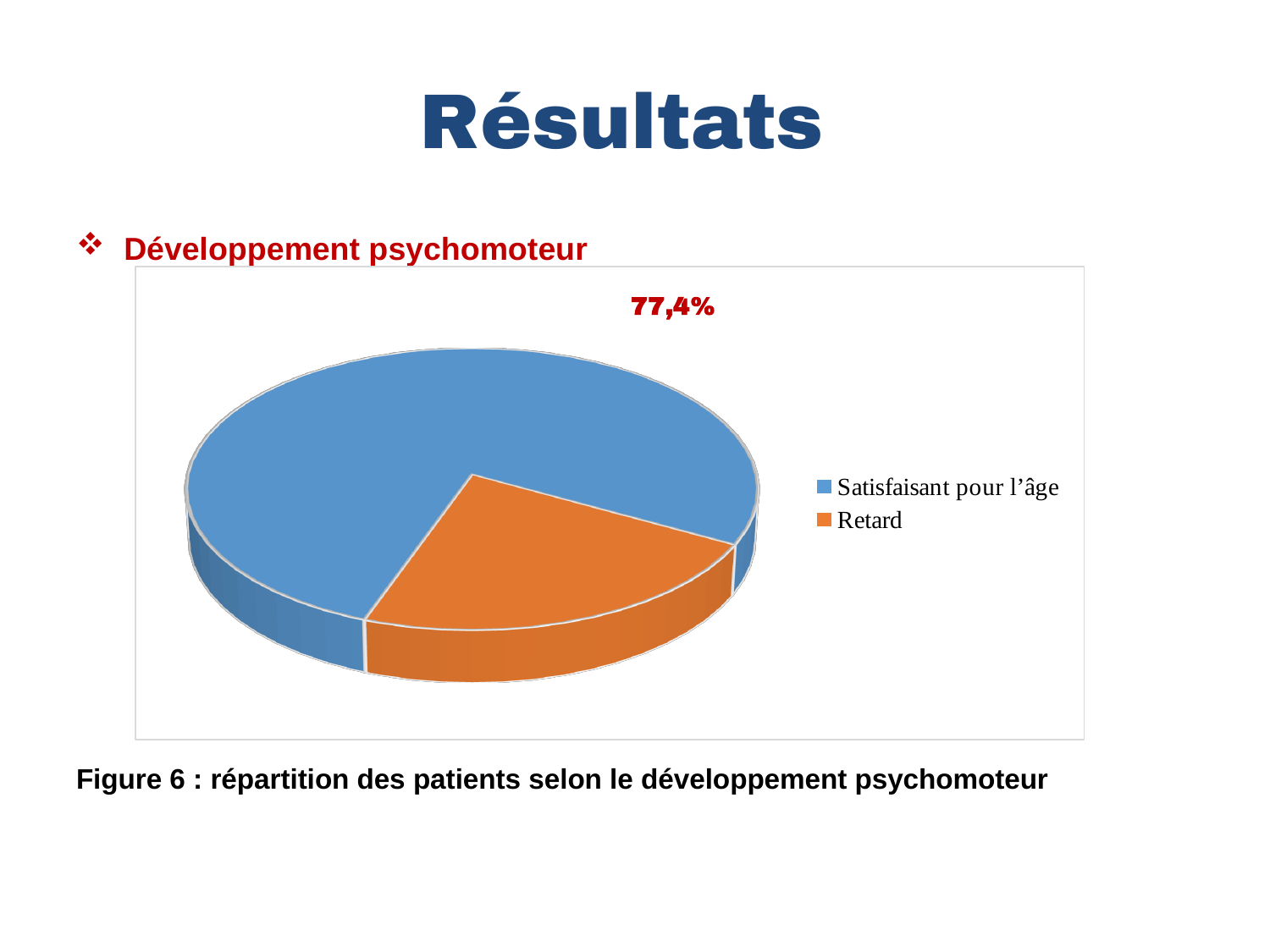

# Résultats
Développement psychomoteur

Figure 6 : répartition des patients selon le développement psychomoteur

[unsupported chart]